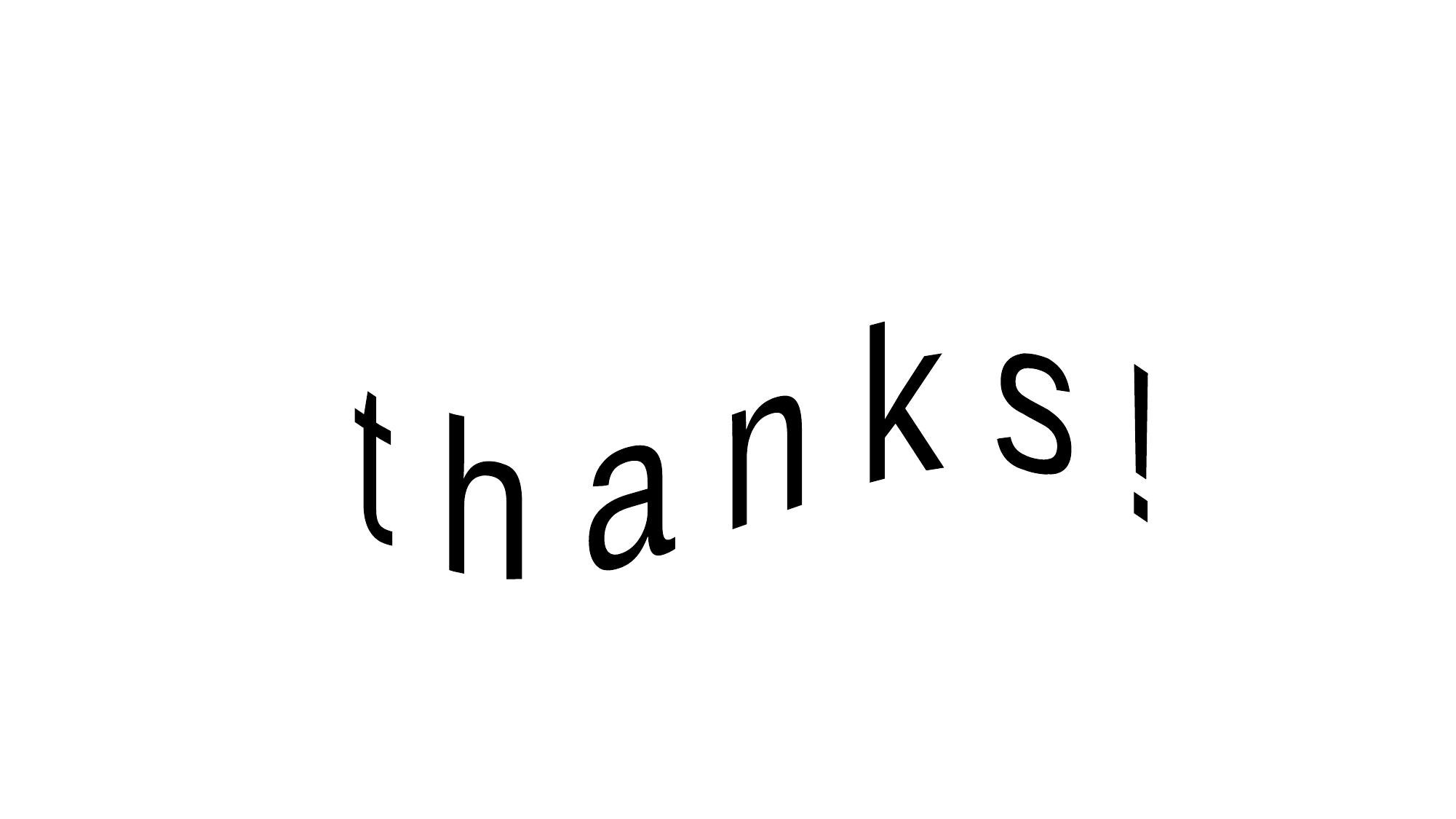

t h a n k s !